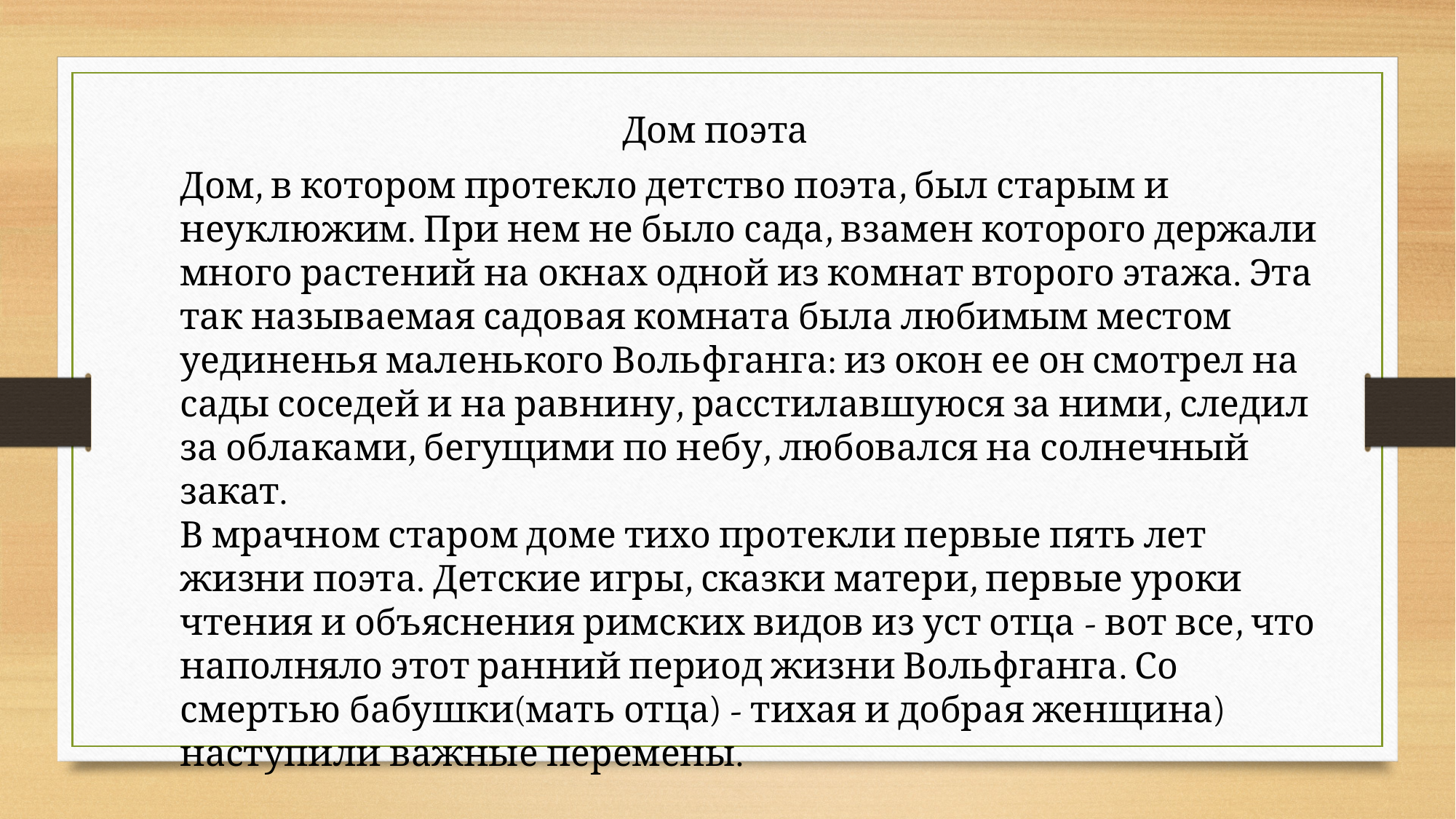

Дом поэта
Дом, в котором протекло детство поэта, был старым и неуклюжим. При нем не было сада, взамен которого держали много растений на окнах одной из комнат второго этажа. Эта так называемая садовая комната была любимым местом уединенья маленького Вольфганга: из окон ее он смотрел на сады соседей и на равнину, расстилавшуюся за ними, следил за облаками, бегущими по небу, любовался на солнечный закат.
В мрачном старом доме тихо протекли первые пять лет жизни поэта. Детские игры, сказки матери, первые уроки чтения и объяснения римских видов из уст отца - вот все, что наполняло этот ранний период жизни Вольфганга. Со смертью бабушки(мать отца) - тихая и добрая женщина)
наступили важные перемены.